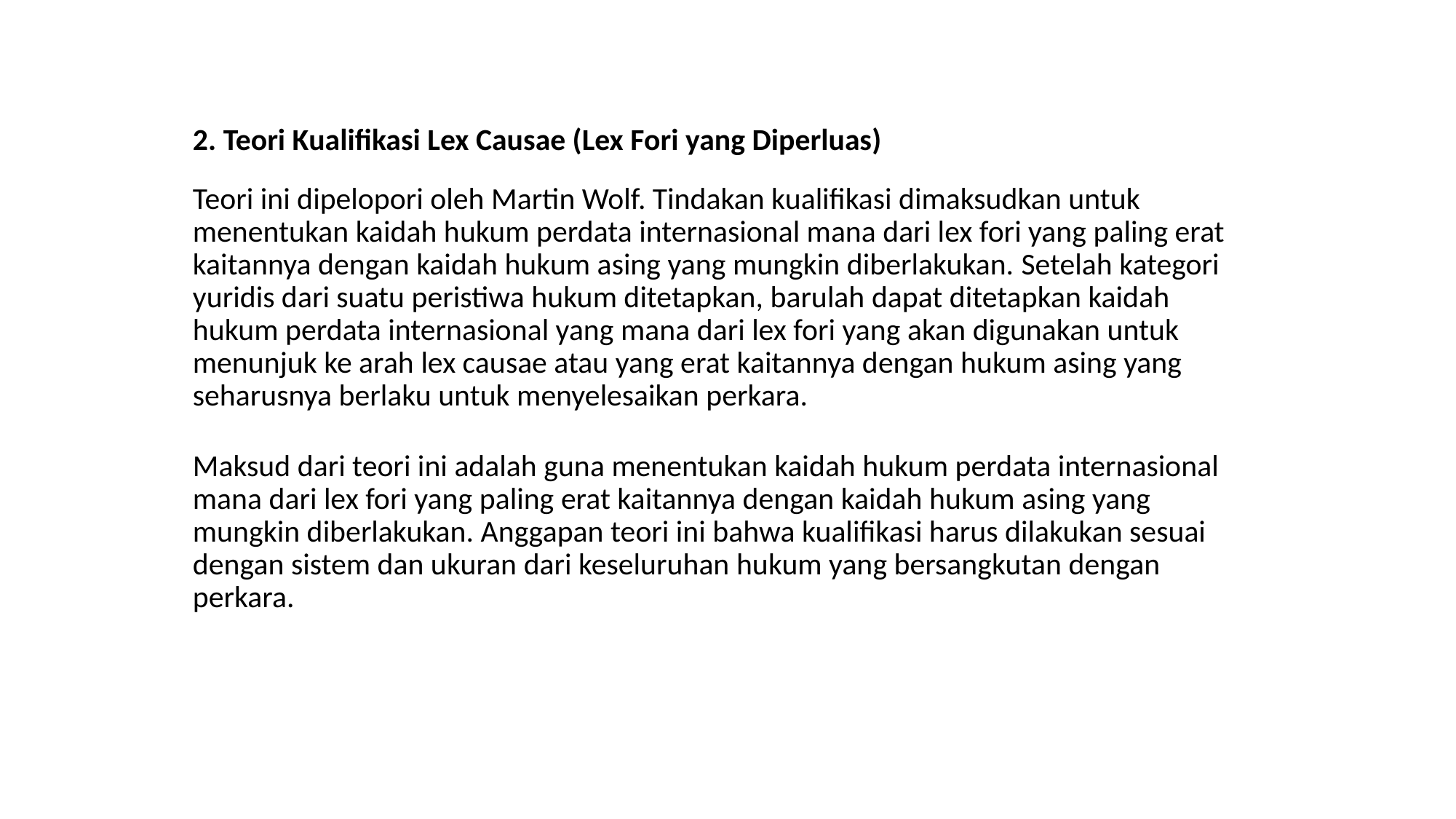

2. Teori Kualifikasi Lex Causae (Lex Fori yang Diperluas)
Teori ini dipelopori oleh Martin Wolf. Tindakan kualifikasi dimaksudkan untuk menentukan kaidah hukum perdata internasional mana dari lex fori yang paling erat kaitannya dengan kaidah hukum asing yang mungkin diberlakukan. Setelah kategori yuridis dari suatu peristiwa hukum ditetapkan, barulah dapat ditetapkan kaidah hukum perdata internasional yang mana dari lex fori yang akan digunakan untuk menunjuk ke arah lex causae atau yang erat kaitannya dengan hukum asing yang seharusnya berlaku untuk menyelesaikan perkara.
Maksud dari teori ini adalah guna menentukan kaidah hukum perdata internasional mana dari lex fori yang paling erat kaitannya dengan kaidah hukum asing yang mungkin diberlakukan. Anggapan teori ini bahwa kualifikasi harus dilakukan sesuai dengan sistem dan ukuran dari keseluruhan hukum yang bersangkutan dengan perkara.